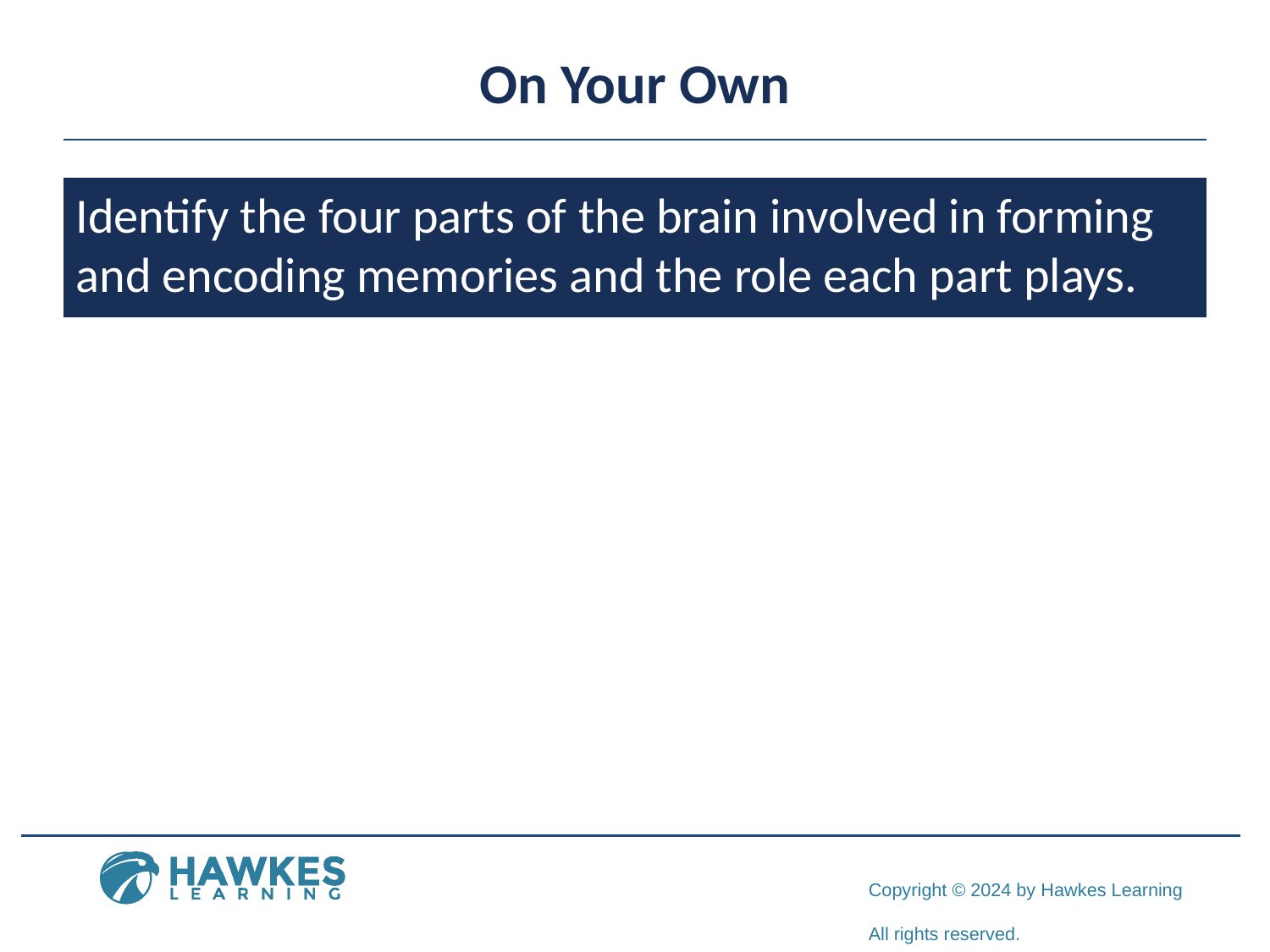

# On Your Own
Identify the four parts of the brain involved in forming and encoding memories and the role each part plays.